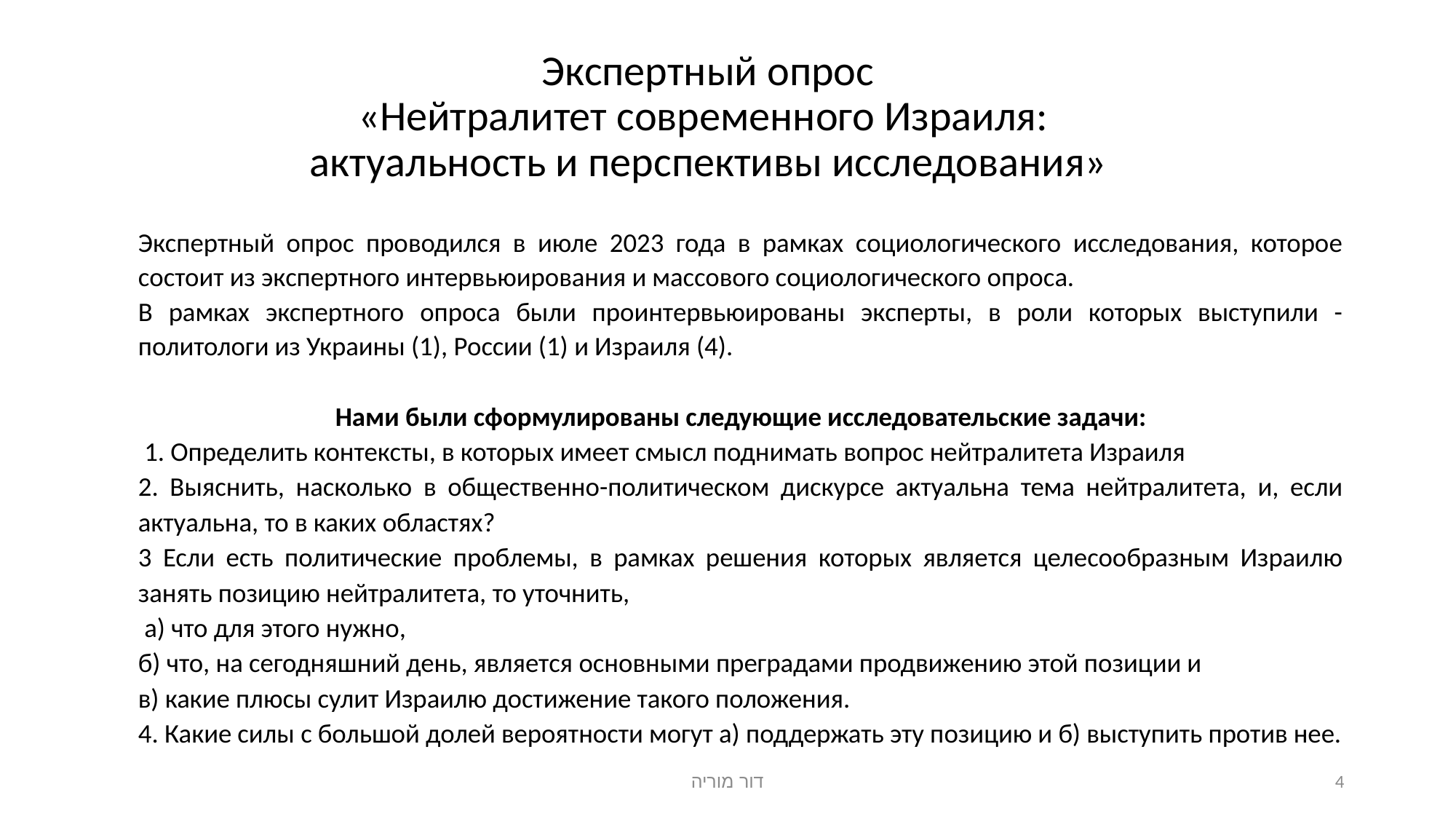

# Экспертный опрос «Нейтралитет современного Израиля: актуальность и перспективы исследования»
Экспертный опрос проводился в июле 2023 года в рамках социологического исследования, которое состоит из экспертного интервьюирования и массового социологического опроса.
В рамках экспертного опроса были проинтервьюированы эксперты, в роли которых выступили - политологи из Украины (1), России (1) и Израиля (4).

Нами были сформулированы следующие исследовательские задачи:
 1. Определить контексты, в которых имеет смысл поднимать вопрос нейтралитета Израиля
2. Выяснить, насколько в общественно-политическом дискурсе актуальна тема нейтралитета, и, если актуальна, то в каких областях?
3 Если есть политические проблемы, в рамках решения которых является целесообразным Израилю занять позицию нейтралитета, то уточнить,
 а) что для этого нужно,
б) что, на сегодняшний день, является основными преградами продвижению этой позиции и
в) какие плюсы сулит Израилю достижение такого положения.
4. Какие силы с большой долей вероятности могут а) поддержать эту позицию и б) выступить против нее.

דור מוריה
4